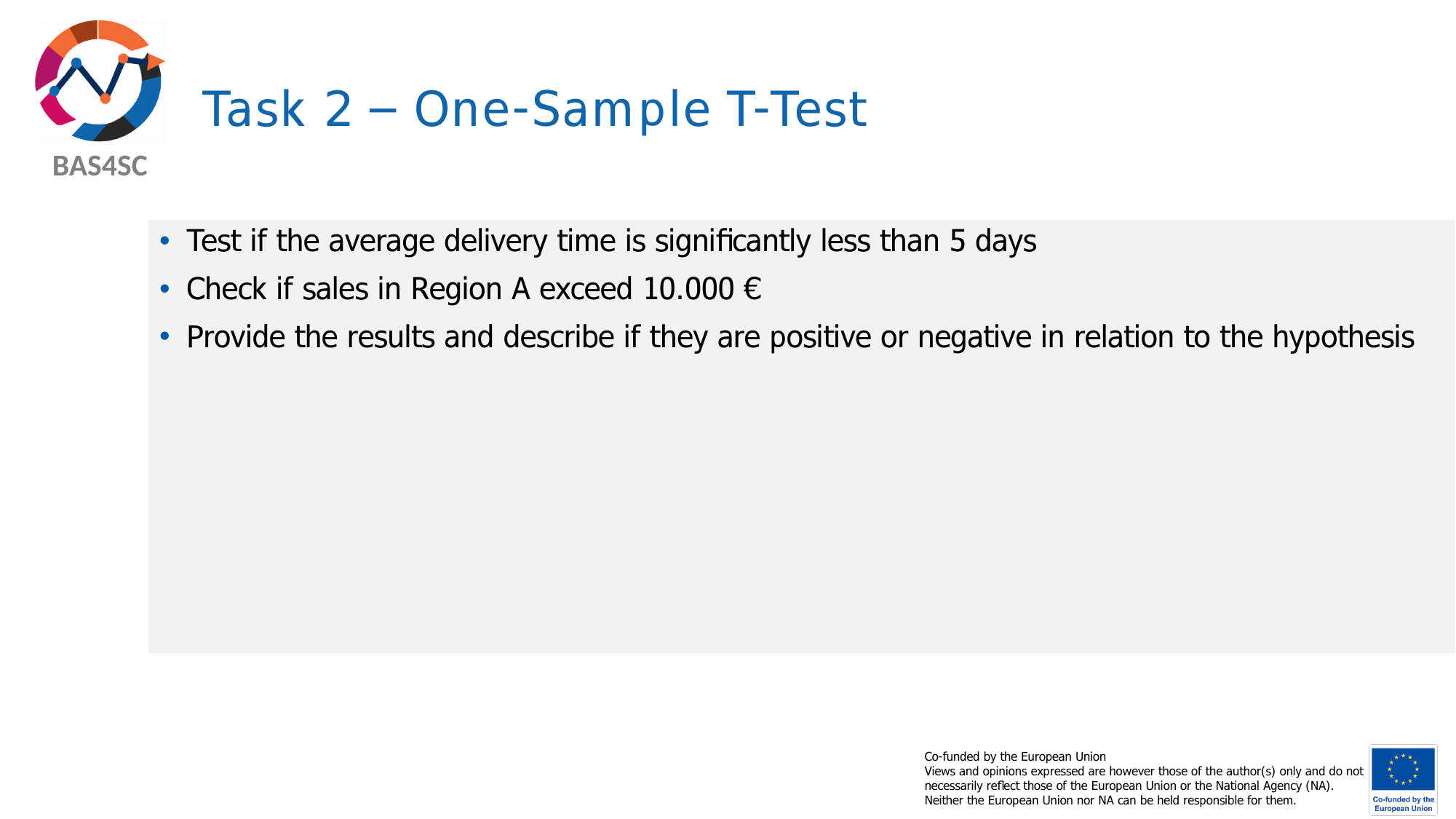

# Task 2 – One-Sample T-Test
Test if the average delivery time is significantly less than 5 days
Check if sales in Region A exceed 10.000 €
Provide the results and describe if they are positive or negative in relation to the hypothesis